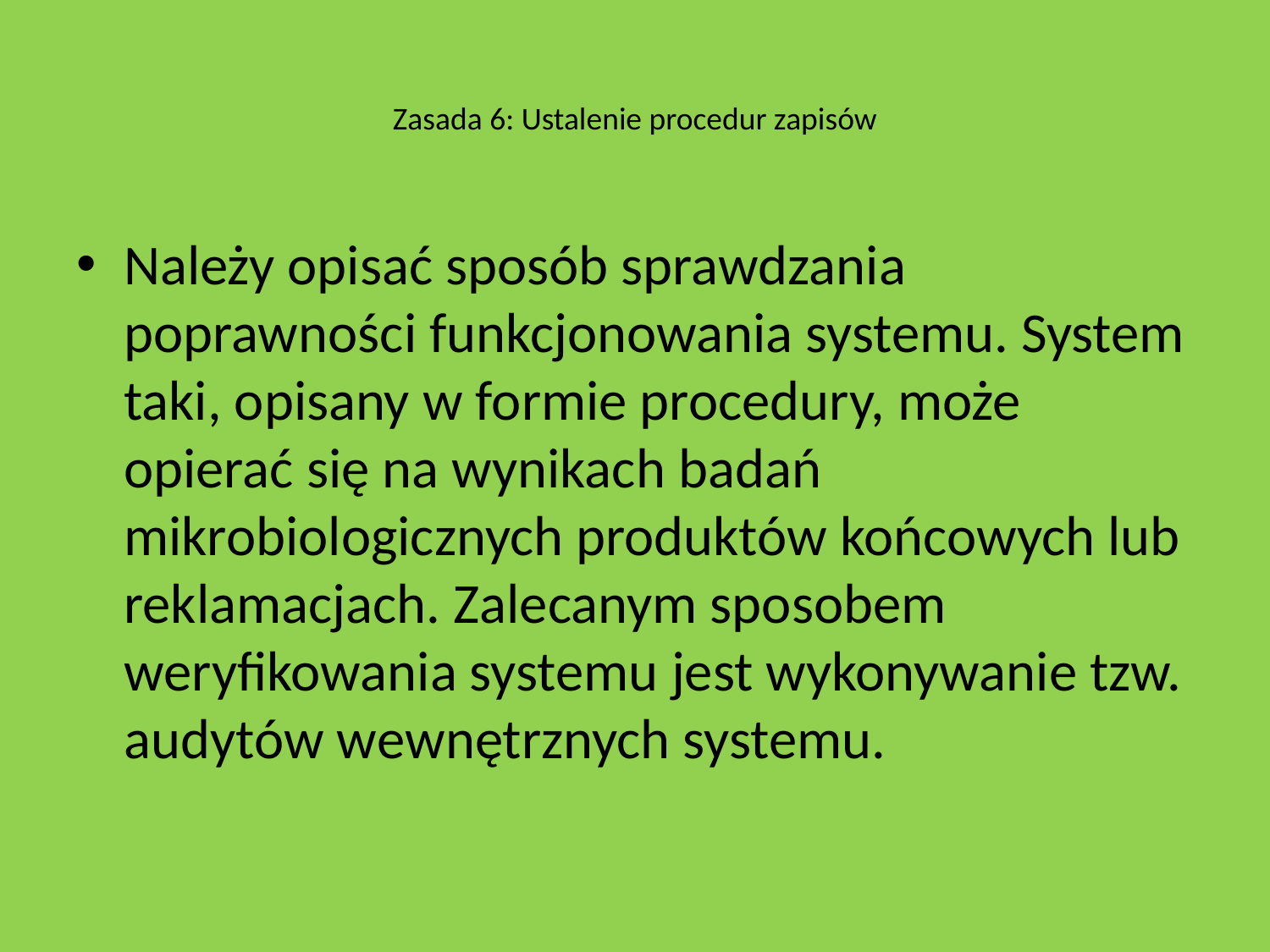

# Zasada 6: Ustalenie procedur zapisów
Należy opisać sposób sprawdzania poprawności funkcjonowania systemu. System taki, opisany w formie procedury, może opierać się na wynikach badań mikrobiologicznych produktów końcowych lub reklamacjach. Zalecanym sposobem weryfikowania systemu jest wykonywanie tzw. audytów wewnętrznych systemu.